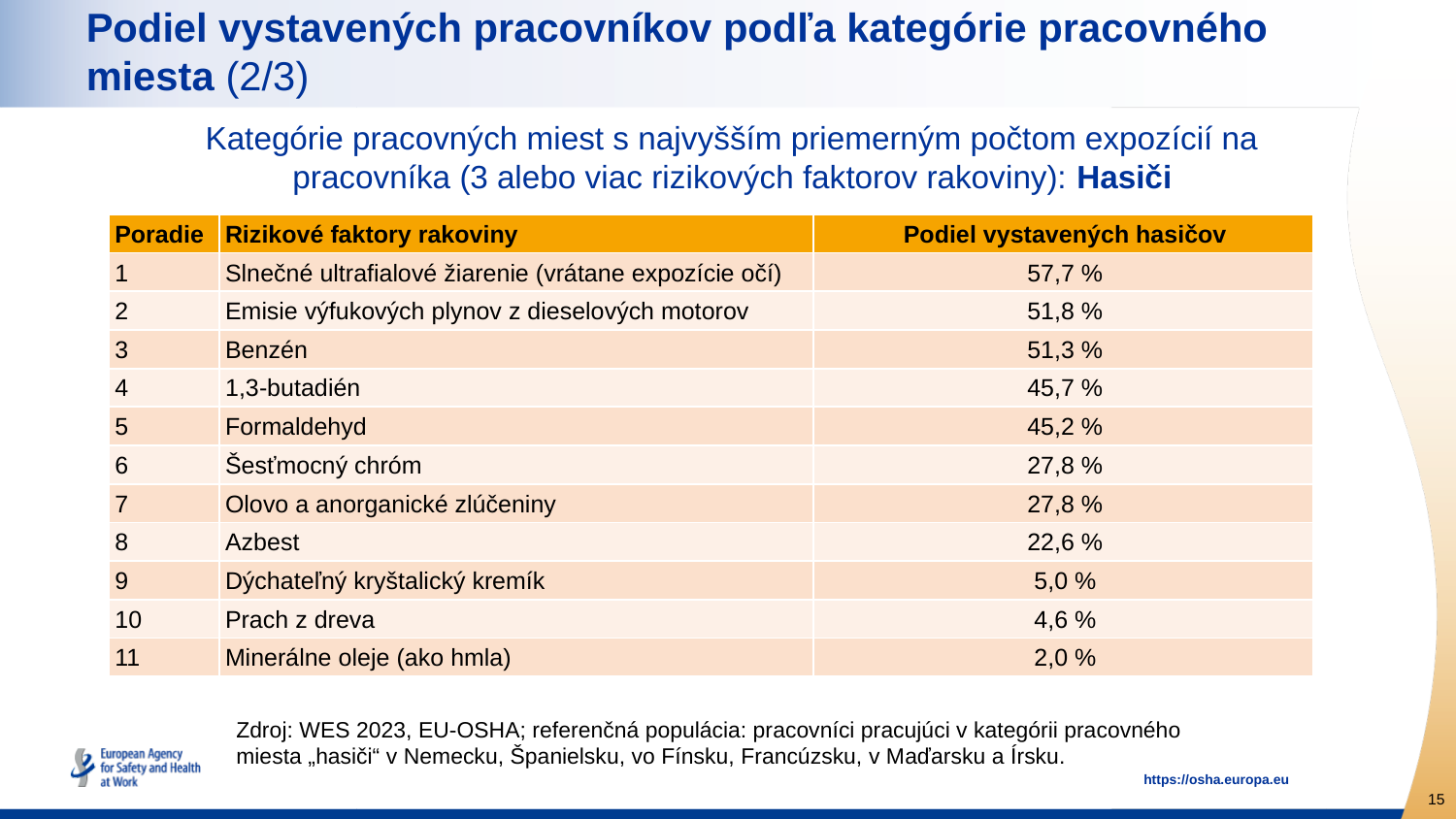

# Podiel vystavených pracovníkov podľa kategórie pracovného miesta (2/3)
Kategórie pracovných miest s najvyšším priemerným počtom expozícií na pracovníka (3 alebo viac rizikových faktorov rakoviny): Hasiči
| Poradie | Rizikové faktory rakoviny | Podiel vystavených hasičov |
| --- | --- | --- |
| 1 | Slnečné ultrafialové žiarenie (vrátane expozície očí) | 57,7 % |
| 2 | Emisie výfukových plynov z dieselových motorov | 51,8 % |
| 3 | Benzén | 51,3 % |
| 4 | 1,3-butadién | 45,7 % |
| 5 | Formaldehyd | 45,2 % |
| 6 | Šesťmocný chróm | 27,8 % |
| 7 | Olovo a anorganické zlúčeniny | 27,8 % |
| 8 | Azbest | 22,6 % |
| 9 | Dýchateľný kryštalický kremík | 5,0 % |
| 10 | Prach z dreva | 4,6 % |
| 11 | Minerálne oleje (ako hmla) | 2,0 % |
Zdroj: WES 2023, EU-OSHA; referenčná populácia: pracovníci pracujúci v kategórii pracovného miesta „hasiči“ v Nemecku, Španielsku, vo Fínsku, Francúzsku, v Maďarsku a Írsku.